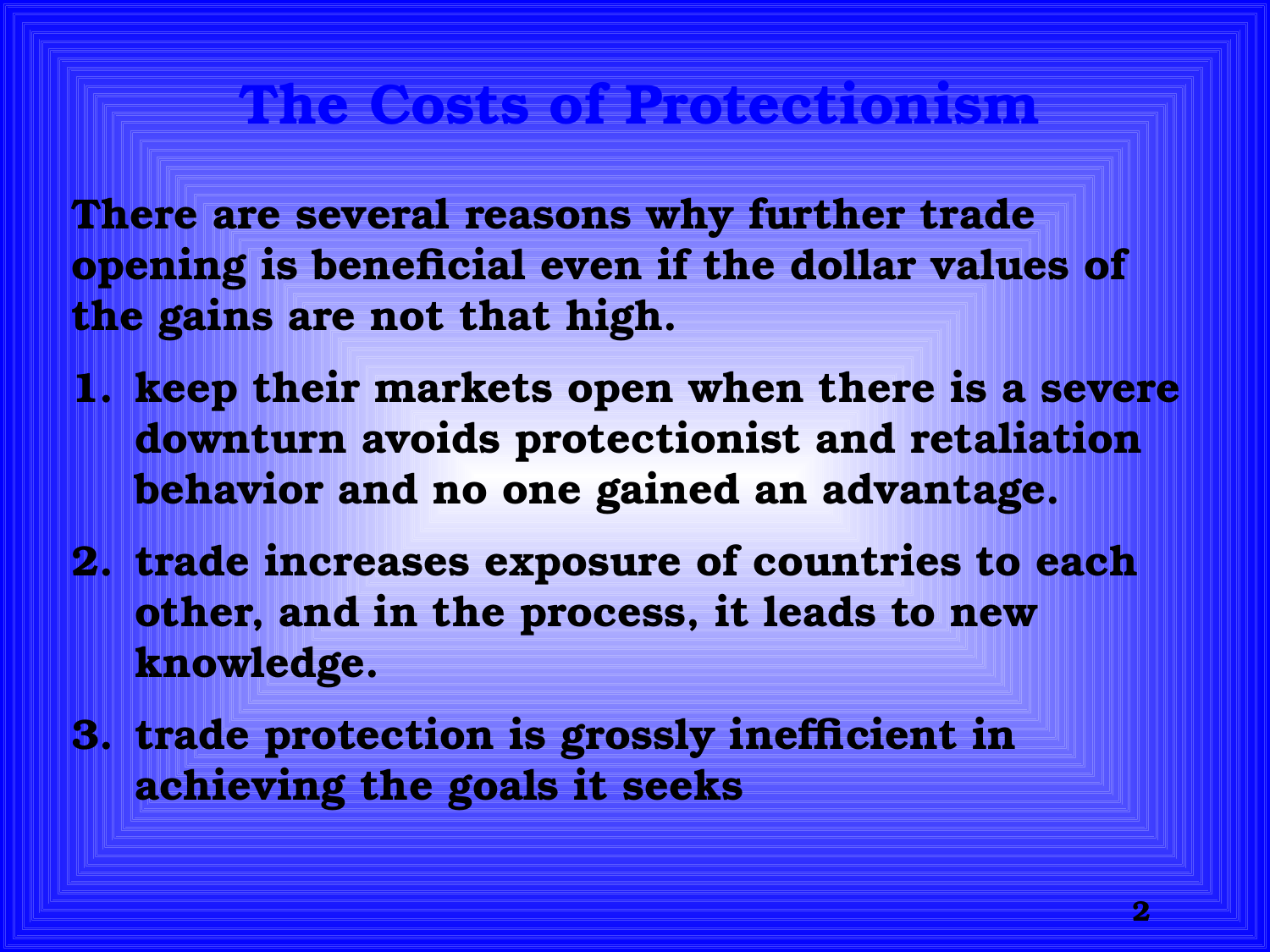

# The Costs of Protectionism
There are several reasons why further trade opening is beneficial even if the dollar values of the gains are not that high.
keep their markets open when there is a severe downturn avoids protectionist and retaliation behavior and no one gained an advantage.
trade increases exposure of countries to each other, and in the process, it leads to new knowledge.
trade protection is grossly inefficient in achieving the goals it seeks